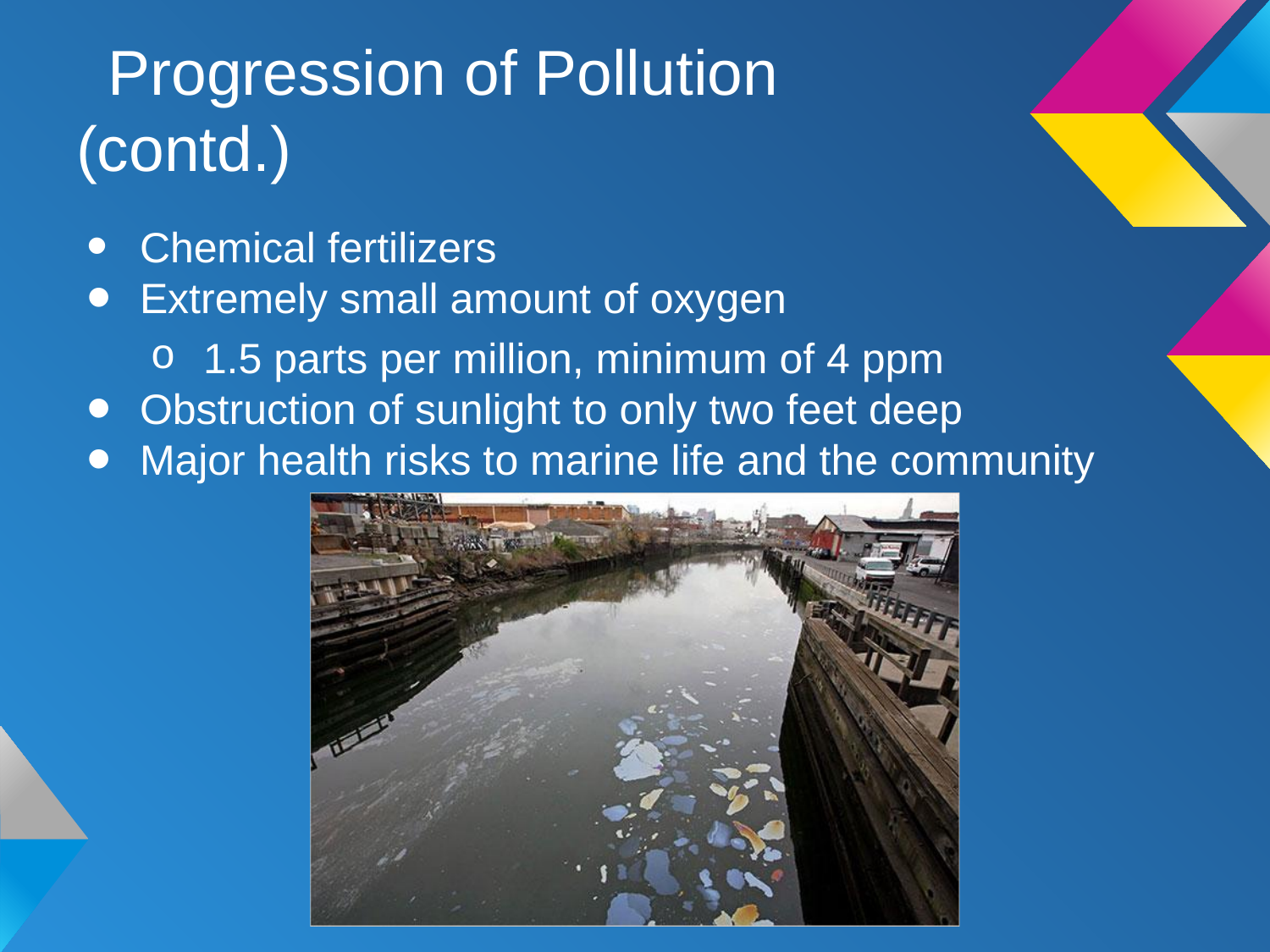

# Progression of Pollution (contd.)

Chemical fertilizers
Extremely small amount of oxygen
1.5 parts per million, minimum of 4 ppm
Obstruction of sunlight to only two feet deep
Major health risks to marine life and the community